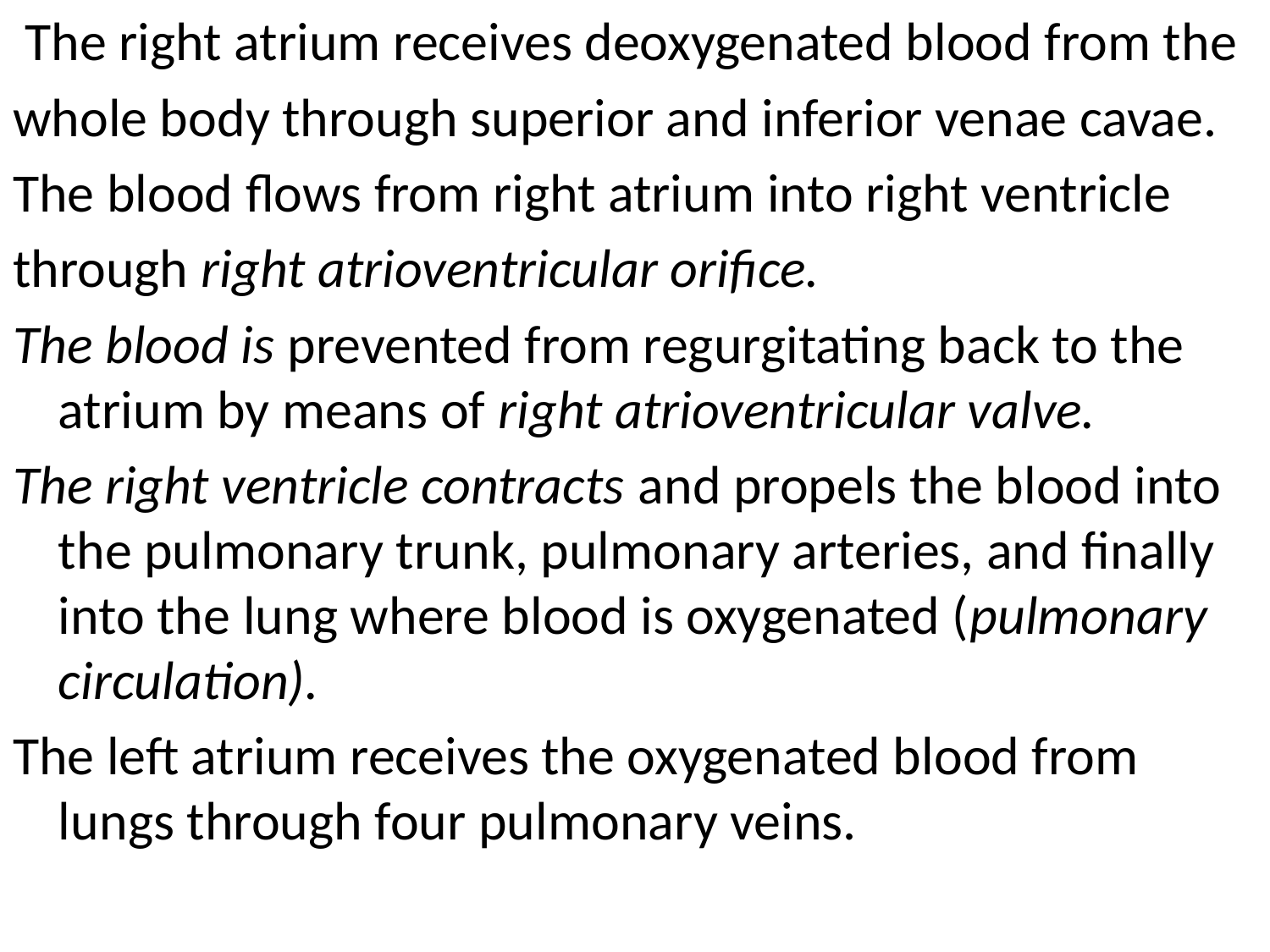

The right atrium receives deoxygenated blood from the
whole body through superior and inferior venae cavae.
The blood flows from right atrium into right ventricle
through right atrioventricular orifice.
The blood is prevented from regurgitating back to the atrium by means of right atrioventricular valve.
The right ventricle contracts and propels the blood into the pulmonary trunk, pulmonary arteries, and finally into the lung where blood is oxygenated (pulmonary circulation).
The left atrium receives the oxygenated blood from lungs through four pulmonary veins.